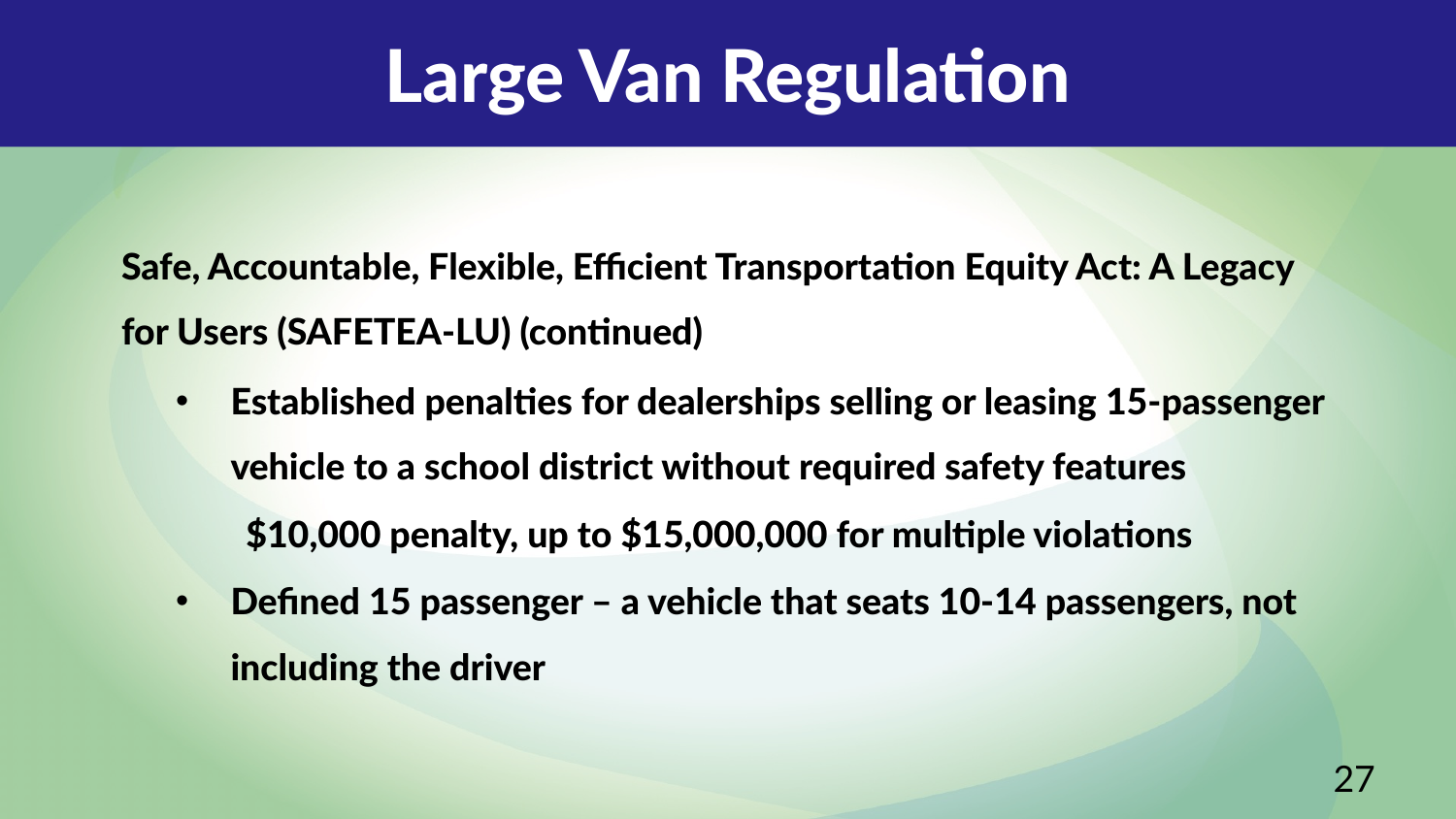

Large Van Regulation
Safe, Accountable, Flexible, Efficient Transportation Equity Act: A Legacy for Users (SAFETEA-LU) (continued)
Established penalties for dealerships selling or leasing 15-passenger vehicle to a school district without required safety features
        $10,000 penalty, up to $15,000,000 for multiple violations
Defined 15 passenger – a vehicle that seats 10-14 passengers, not including the driver